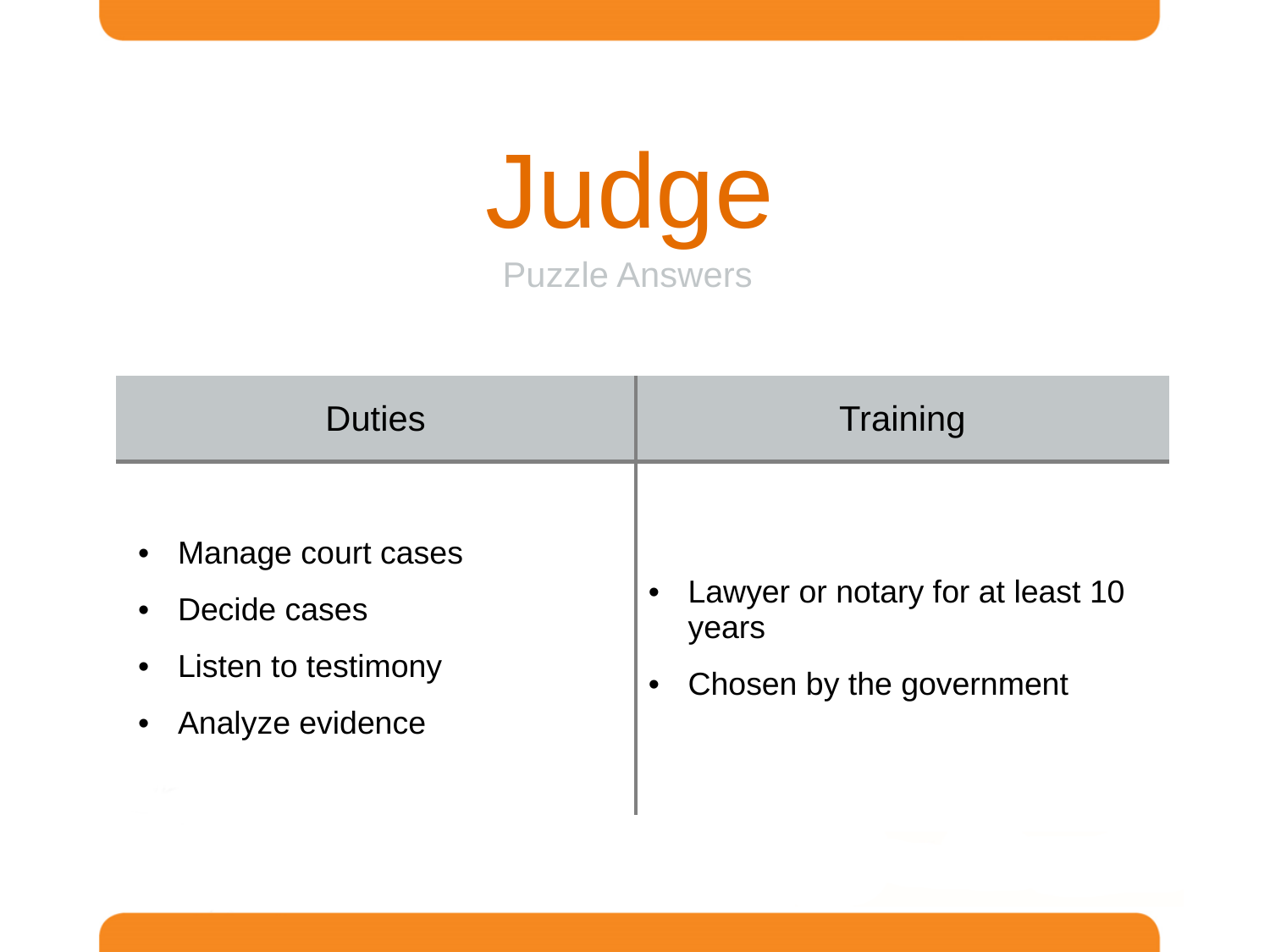

Judge
Puzzle Answers
| Duties | Training |
| --- | --- |
| Manage court cases Decide cases Listen to testimony Analyze evidence | Lawyer or notary for at least 10 years Chosen by the government |